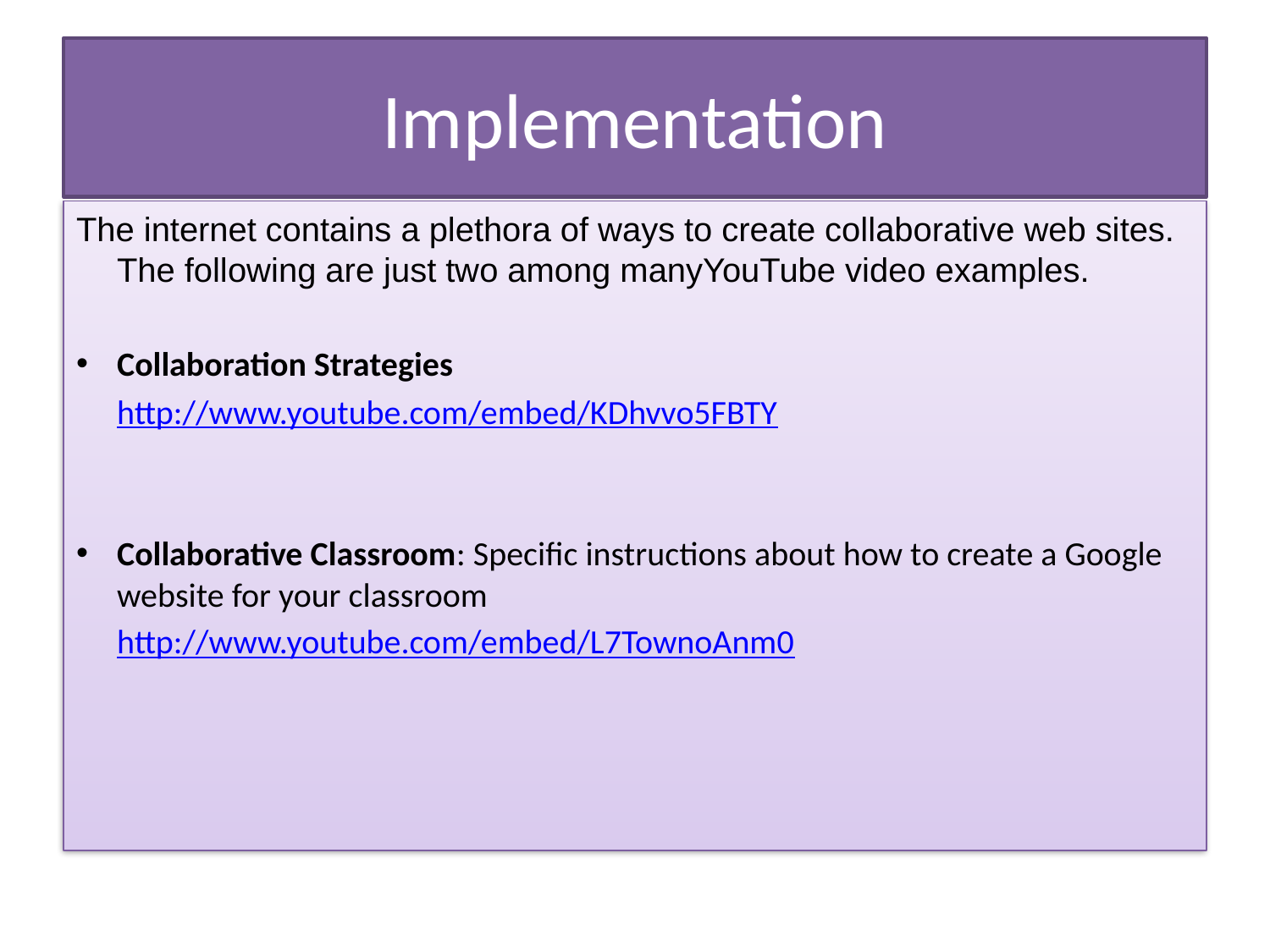

# Implementation
The internet contains a plethora of ways to create collaborative web sites.  The following are just two among manyYouTube video examples.

Collaboration Strategies
	http://www.youtube.com/embed/KDhvvo5FBTY

Collaborative Classroom: Specific instructions about how to create a Google website for your classroom
	http://www.youtube.com/embed/L7TownoAnm0